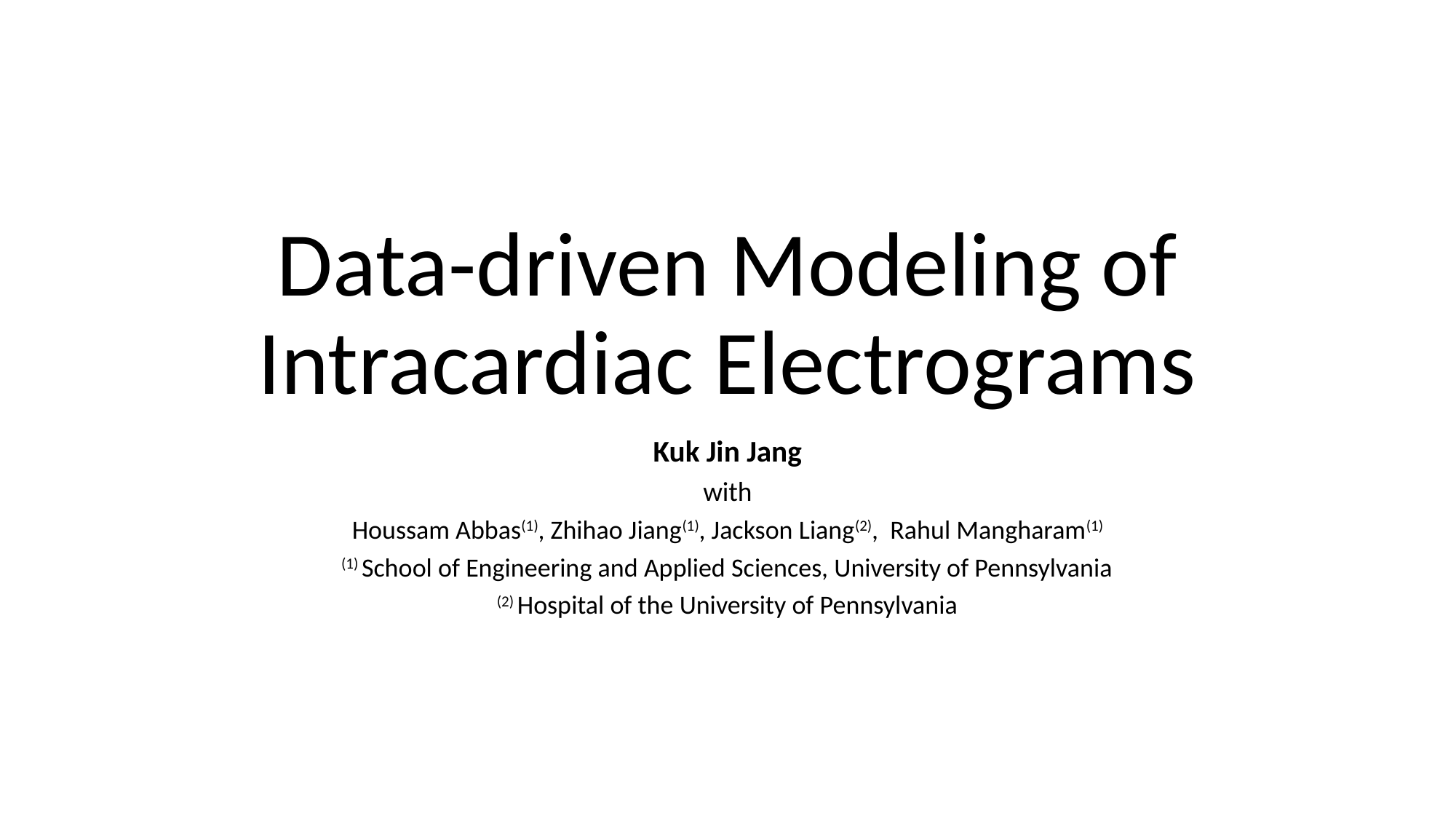

# Data-driven Modeling of Intracardiac Electrograms
Kuk Jin Jang
with
Houssam Abbas(1), Zhihao Jiang(1), Jackson Liang(2),  Rahul Mangharam(1)
(1) School of Engineering and Applied Sciences, University of Pennsylvania
(2) Hospital of the University of Pennsylvania